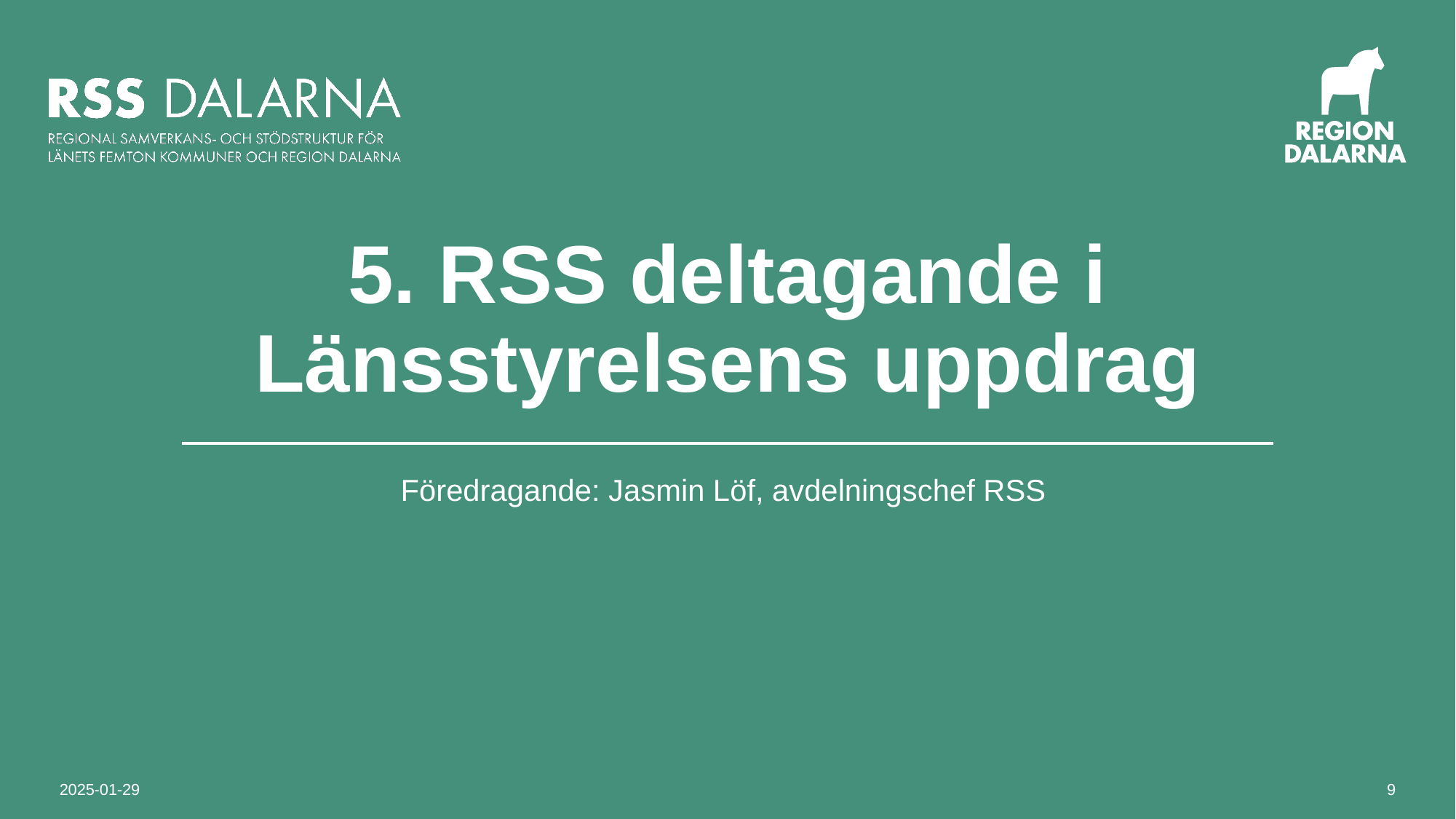

# 5. RSS deltagande i Länsstyrelsens uppdrag
Föredragande: Jasmin Löf, avdelningschef RSS
2025-01-29

9